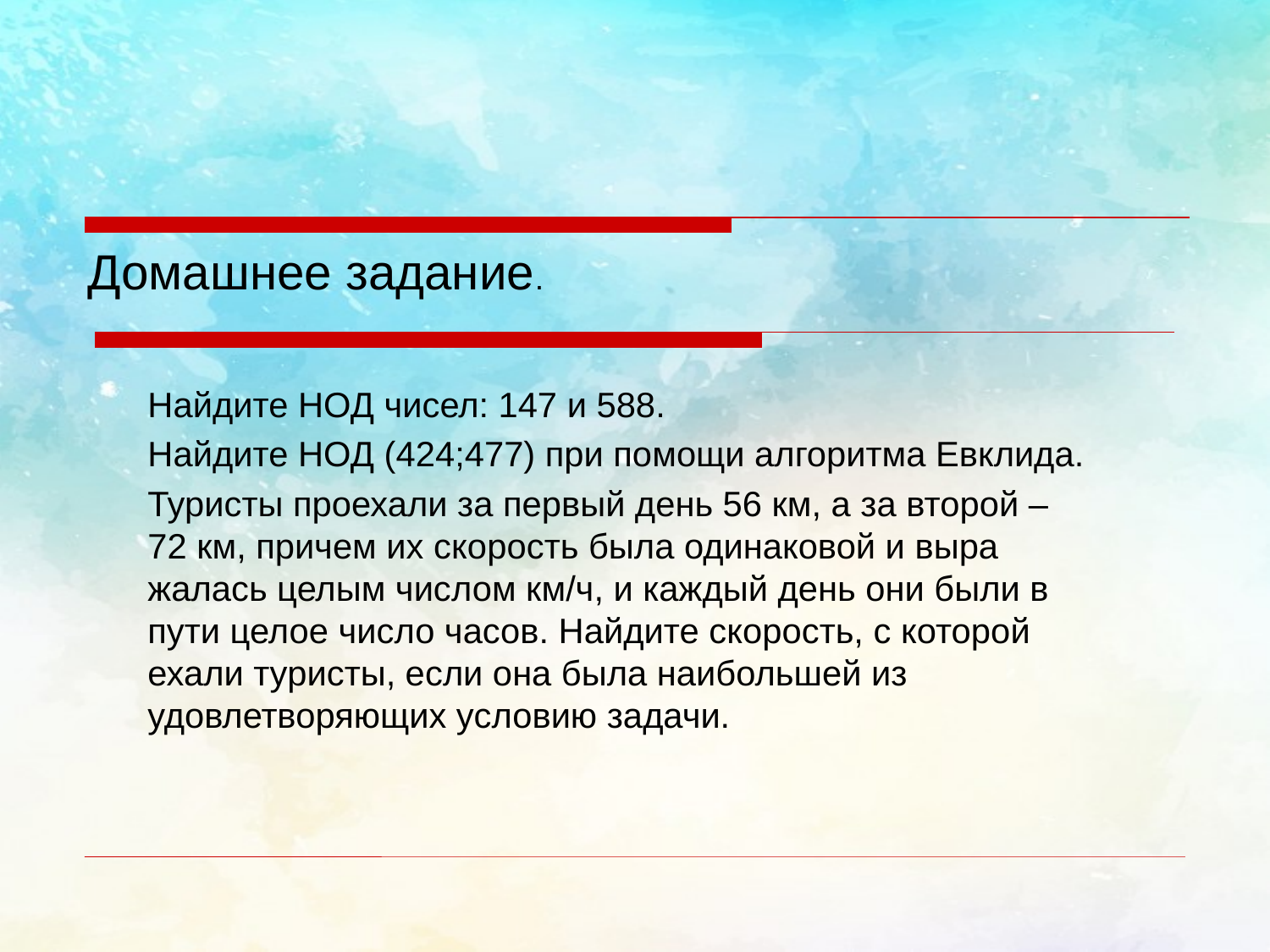

# Домашнее задание.
Найдите НОД чисел: 147 и 588.
Найдите НОД (424;477) при помощи алгоритма Евклида.
Туристы проехали за первый день 56 км, а за второй – 72 км, причем их ско­рость была одинаковой и выра­жалась целым чис­лом км/ч, и каждый день они были в пути целое число часов. Найдите скорость, с которой ехали туристы, если она была наибольшей из удовлетворяющих условию задачи.